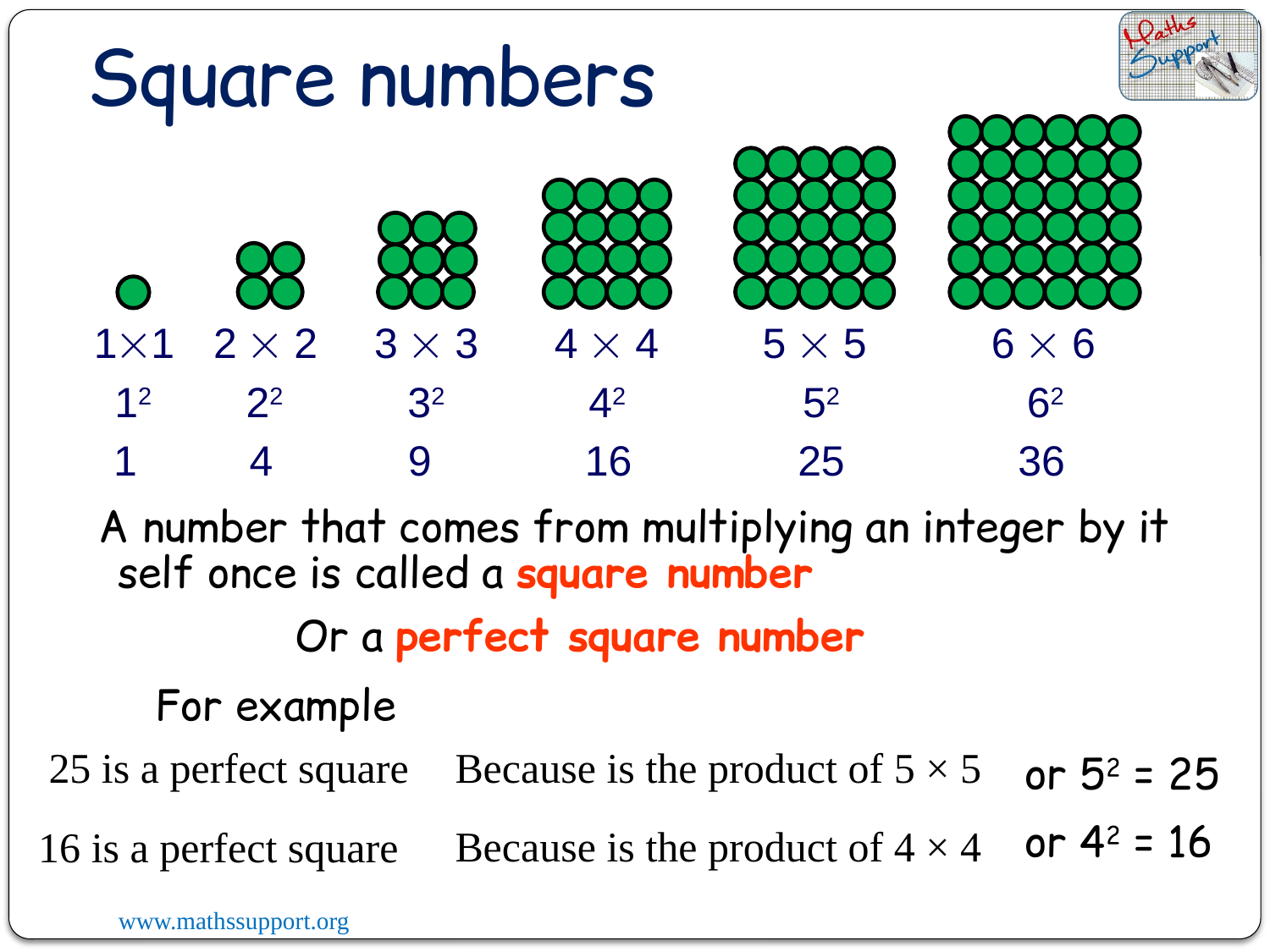

Square numbers

1×1
4 × 4
5 × 5
6 × 6
2 × 2
3 × 3
42
52
62
22
32
12
9
16
1
4
25
36
A number that comes from multiplying an integer by it self once is called a square number

Or a perfect square number
For example
Because is the product of 5 × 5
25 is a perfect square
or 52 = 25
or 42 = 16
Because is the product of 4 × 4
16 is a perfect square